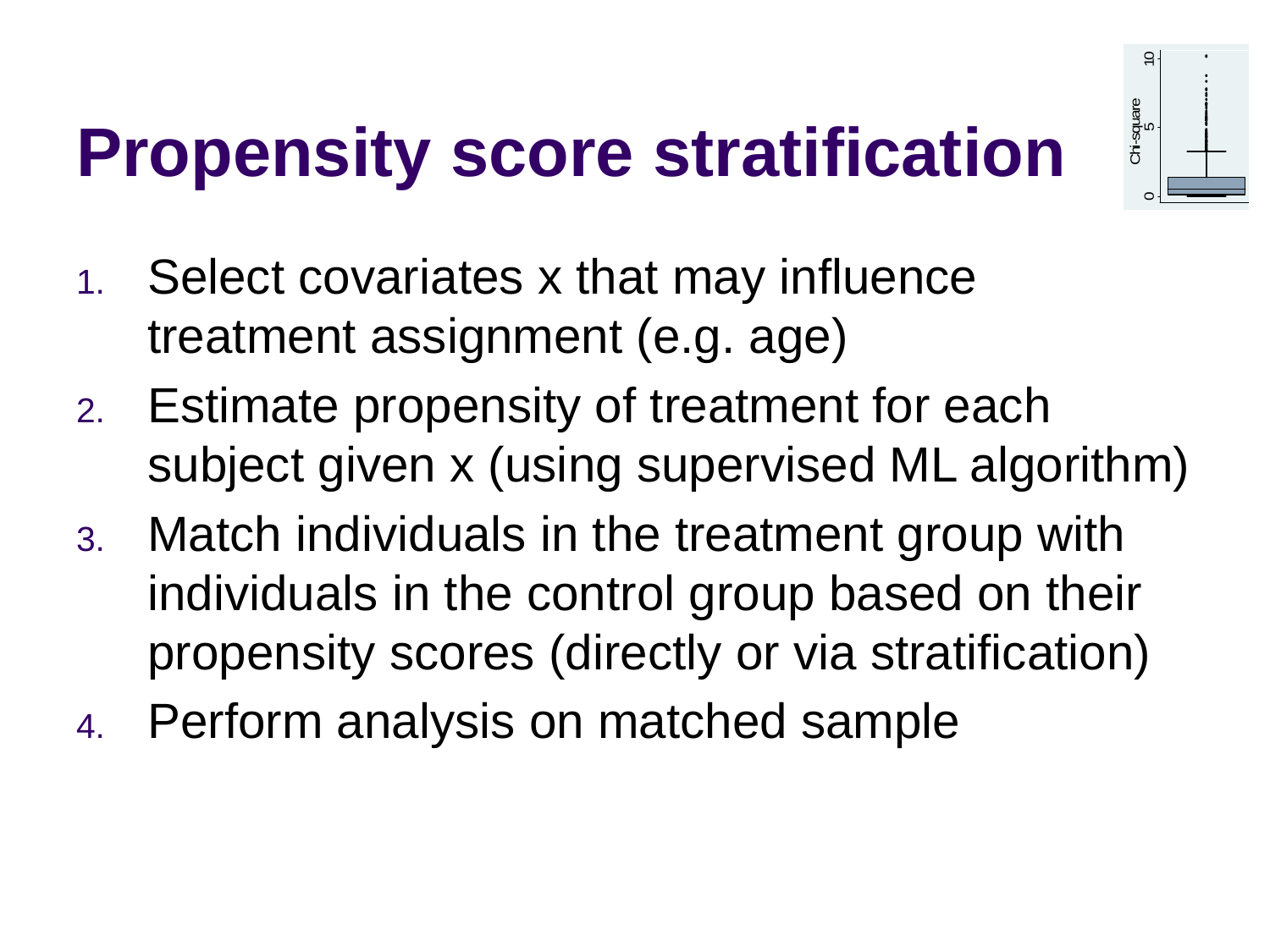

# Propensity score stratification
Select covariates x that may influence treatment assignment (e.g. age)
Estimate propensity of treatment for each subject given x (using supervised ML algorithm)
Match individuals in the treatment group with individuals in the control group based on their propensity scores (directly or via stratification)
Perform analysis on matched sample